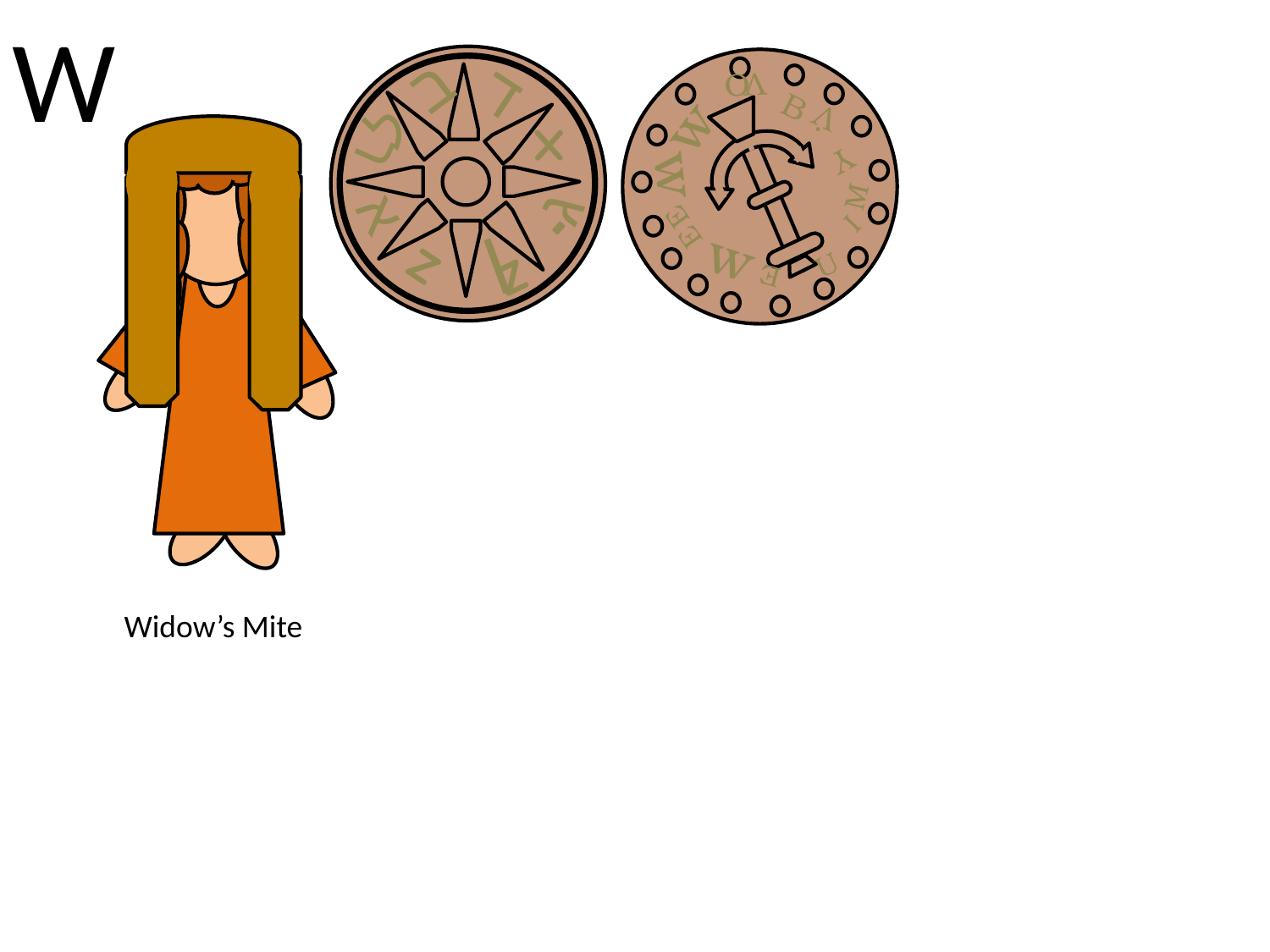

W
ב

ד
ל
x
ר
ג
א

z

z

B

O

V

w

V

.

w

Y

M

I

w

E

U

E

E

Widow’s Mite